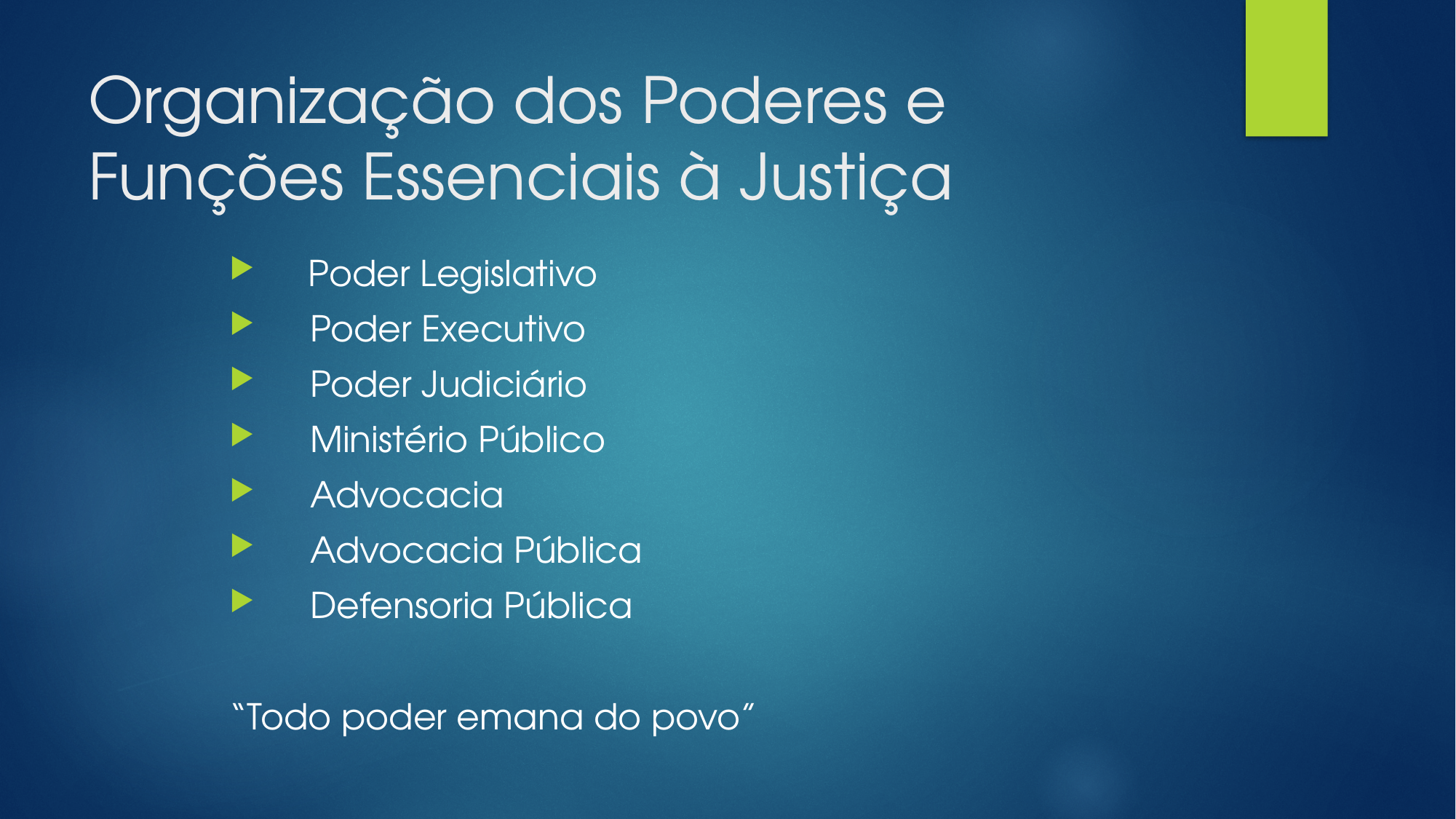

# Organização dos Poderes e Funções Essenciais à Justiça
   Poder Legislativo
Poder Executivo
Poder Judiciário
Ministério Público
Advocacia
Advocacia Pública
Defensoria Pública

“Todo poder emana do povo”